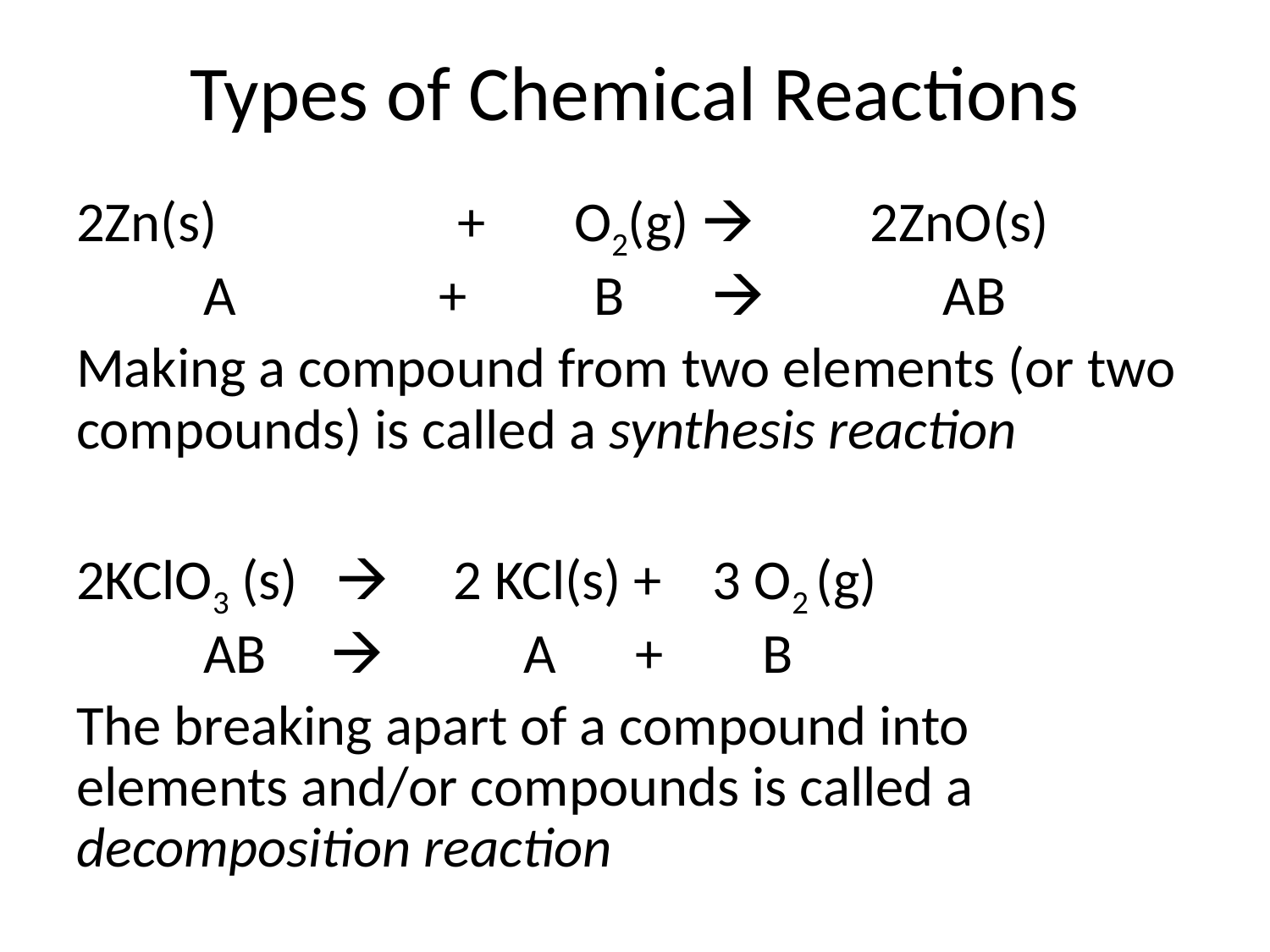

# Types of Chemical Reactions
2Zn(s) 		+       O2(g) 🡪         2ZnO(s)
	A                +          B 	🡪              AB
Making a compound from two elements (or two compounds) is called a synthesis reaction

2KClO3 (s)   🡪     2 KCl(s) +    3 O2 (g)
	AB 	🡪           A	    +	    B
The breaking apart of a compound into elements and/or compounds is called a decomposition reaction